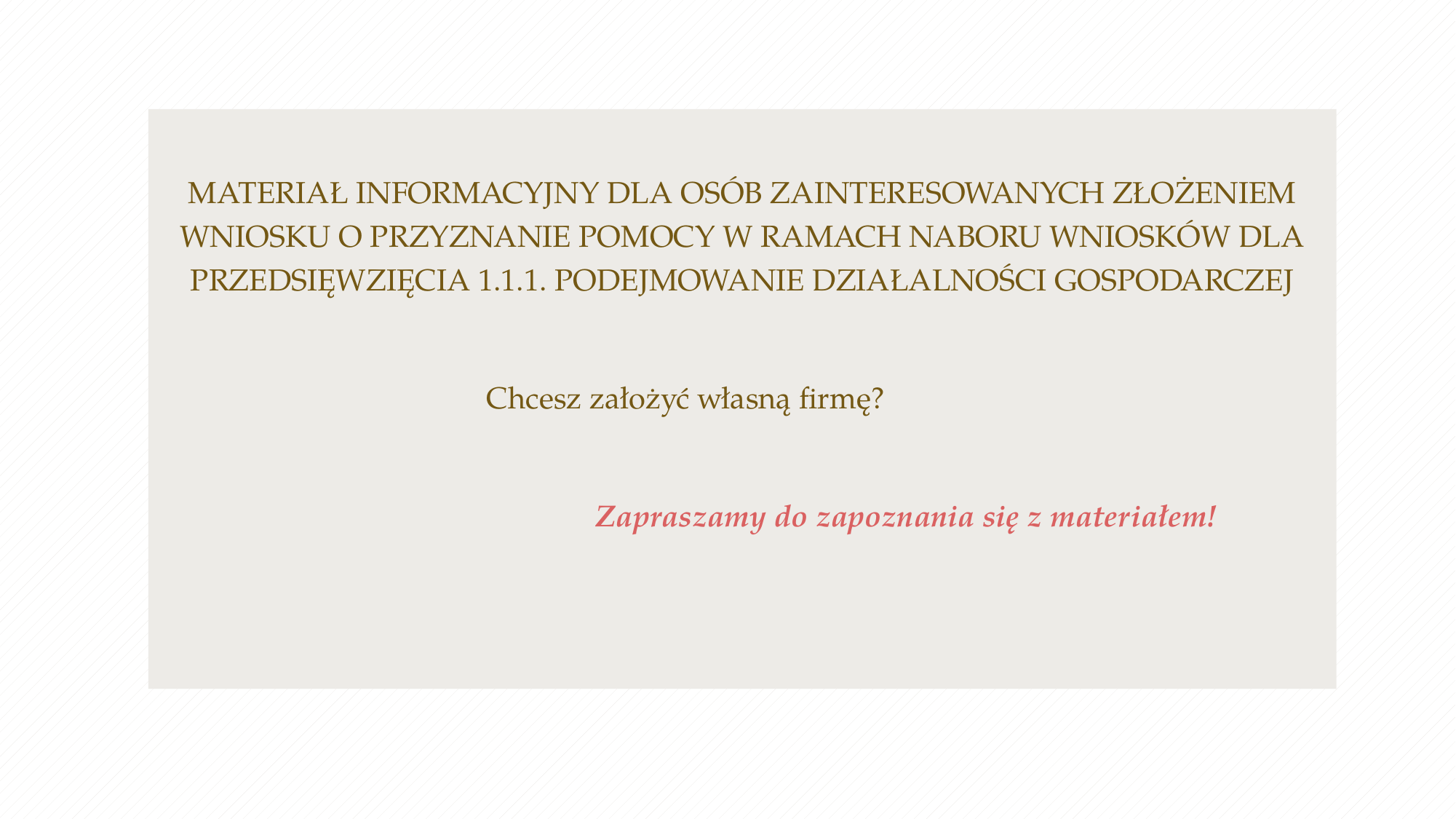

MATERIAŁ INFORMACYJNY DLA OSÓB ZAINTERESOWANYCH ZŁOŻENIEM WNIOSKU O PRZYZNANIE POMOCY W RAMACH NABORU WNIOSKÓW DLA PRZEDSIĘWZIĘCIA 1.1.1. PODEJMOWANIE DZIAŁALNOŚCI GOSPODARCZEJ

			Chcesz założyć własną firmę?

				Zapraszamy do zapoznania się z materiałem!